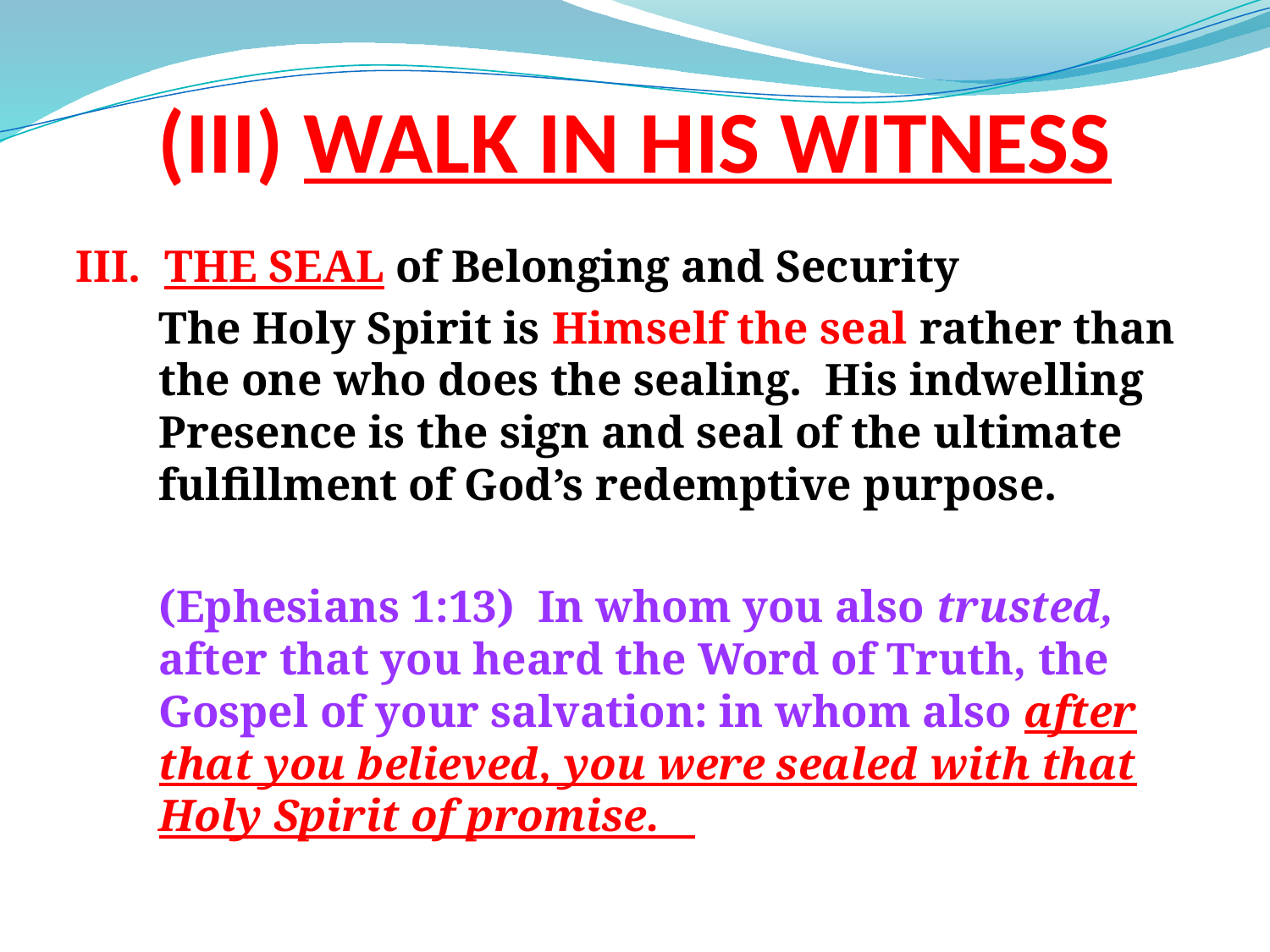

# (III) WALK IN HIS WITNESS
III.  THE SEAL of Belonging and Security
The Holy Spirit is Himself the seal rather than the one who does the sealing.  His indwelling Presence is the sign and seal of the ultimate fulfillment of God’s redemptive purpose.

(Ephesians 1:13)  In whom you also trusted, after that you heard the Word of Truth, the Gospel of your salvation: in whom also after that you believed, you were sealed with that Holy Spirit of promise.